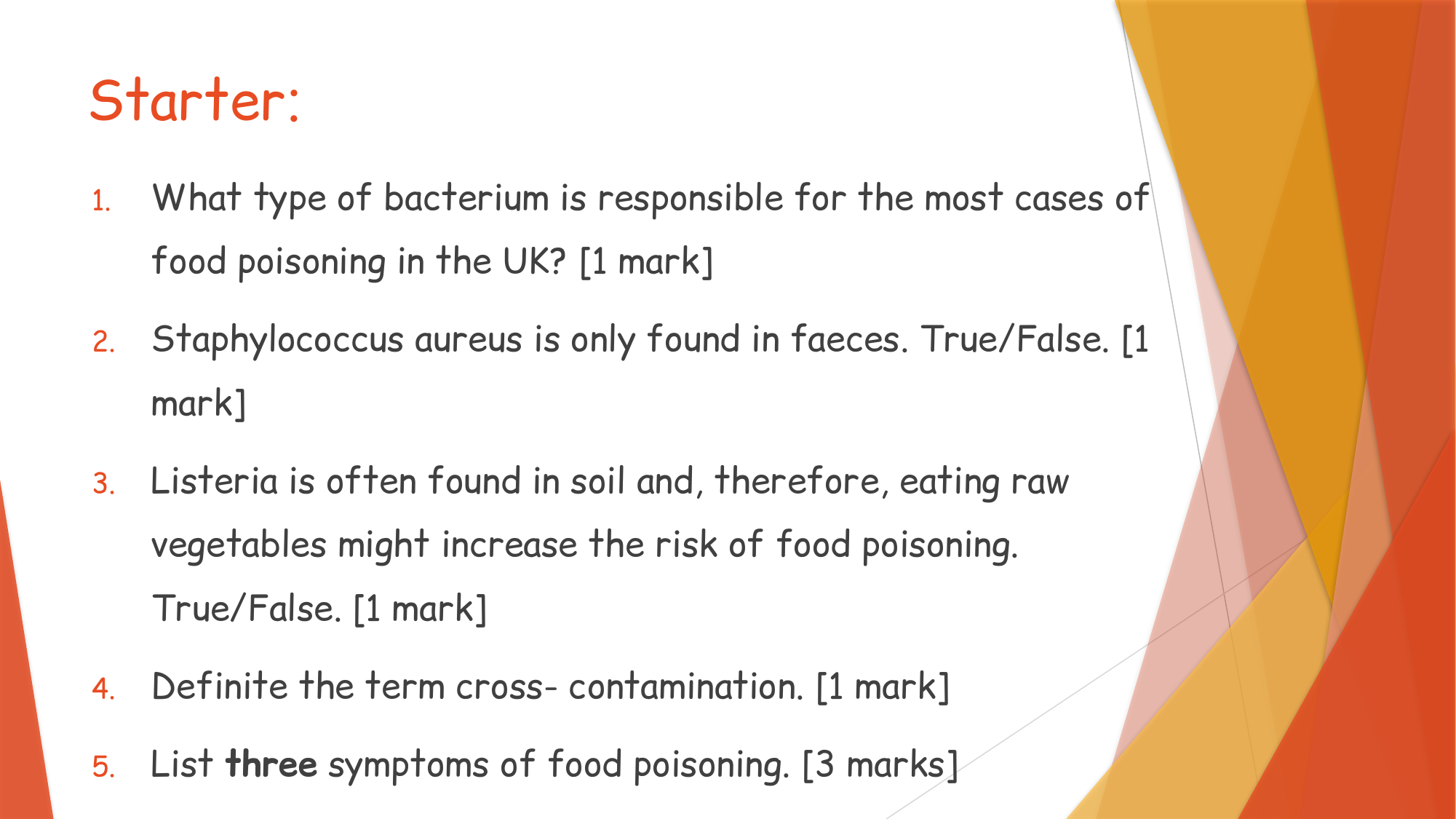

# Starter:
What type of bacterium is responsible for the most cases of food poisoning in the UK? [1 mark]
Staphylococcus aureus is only found in faeces. True/False. [1 mark]
Listeria is often found in soil and, therefore, eating raw vegetables might increase the risk of food poisoning. True/False. [1 mark]
Definite the term cross- contamination. [1 mark]
List three symptoms of food poisoning. [3 marks]